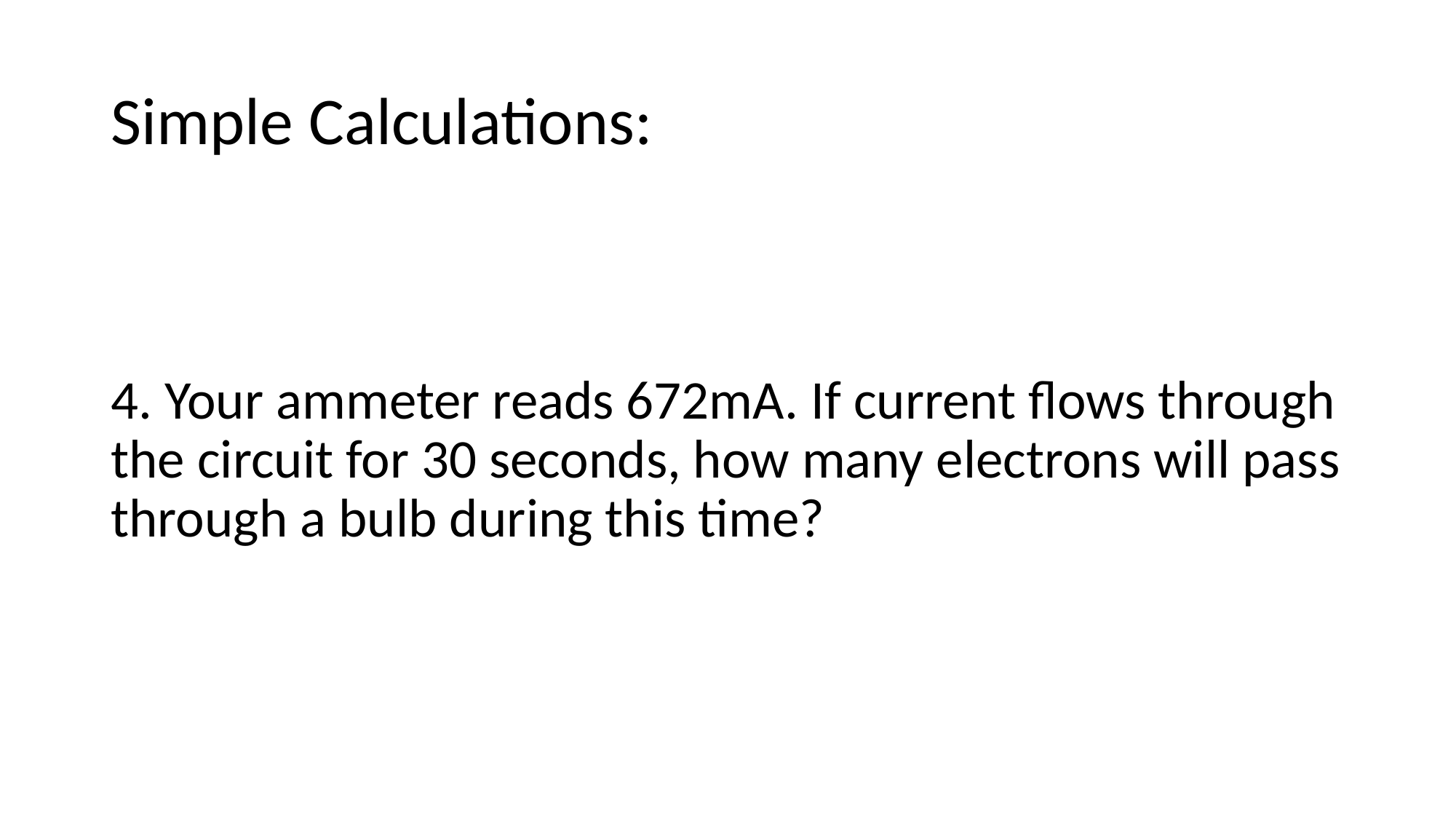

# Simple Calculations:

4. Your ammeter reads 672mA. If current flows through the circuit for 30 seconds, how many electrons will pass through a bulb during this time?